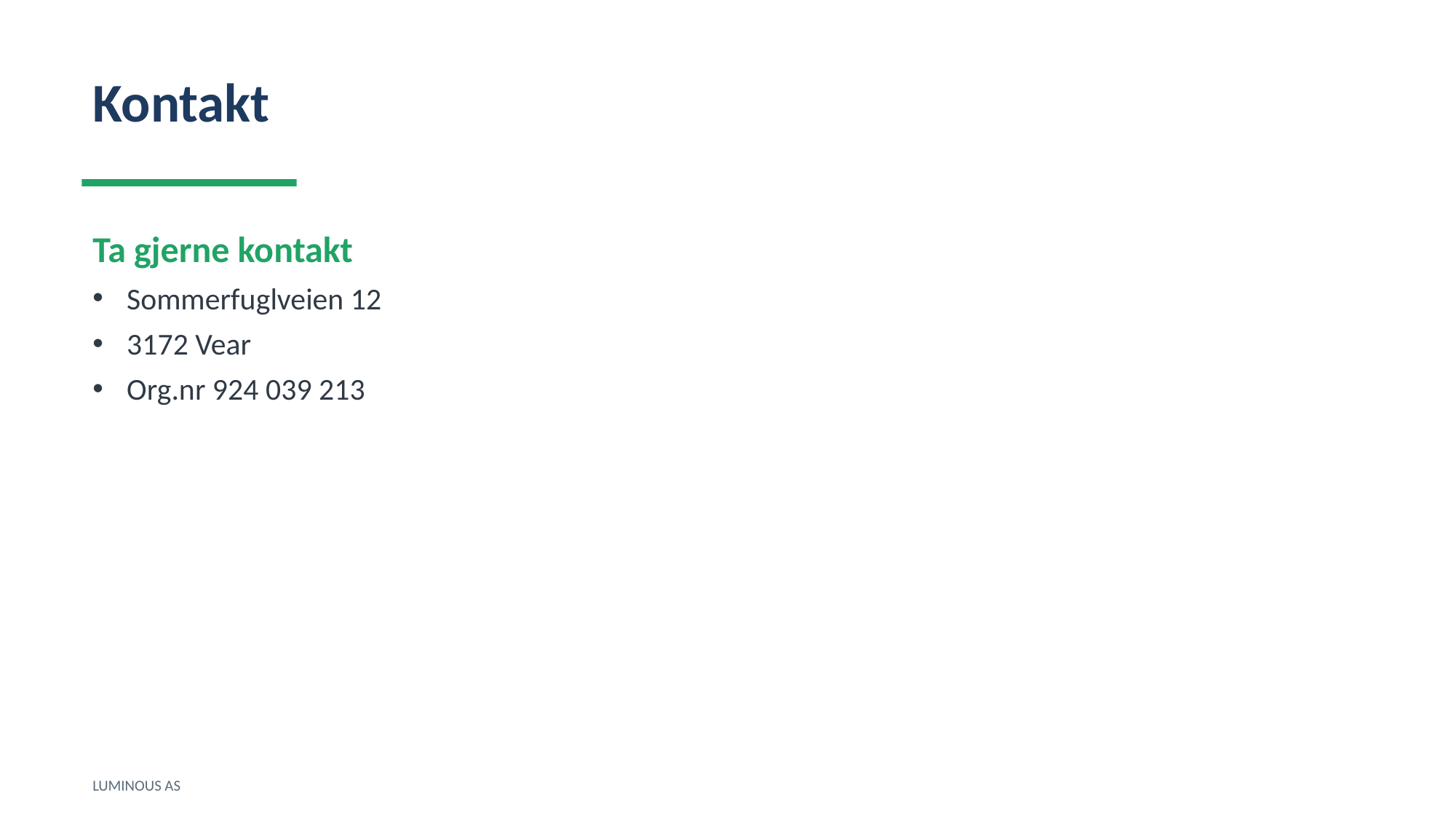

Kontakt

Ta gjerne kontakt
Sommerfuglveien 12
3172 Vear
Org.nr 924 039 213
LUMINOUS AS